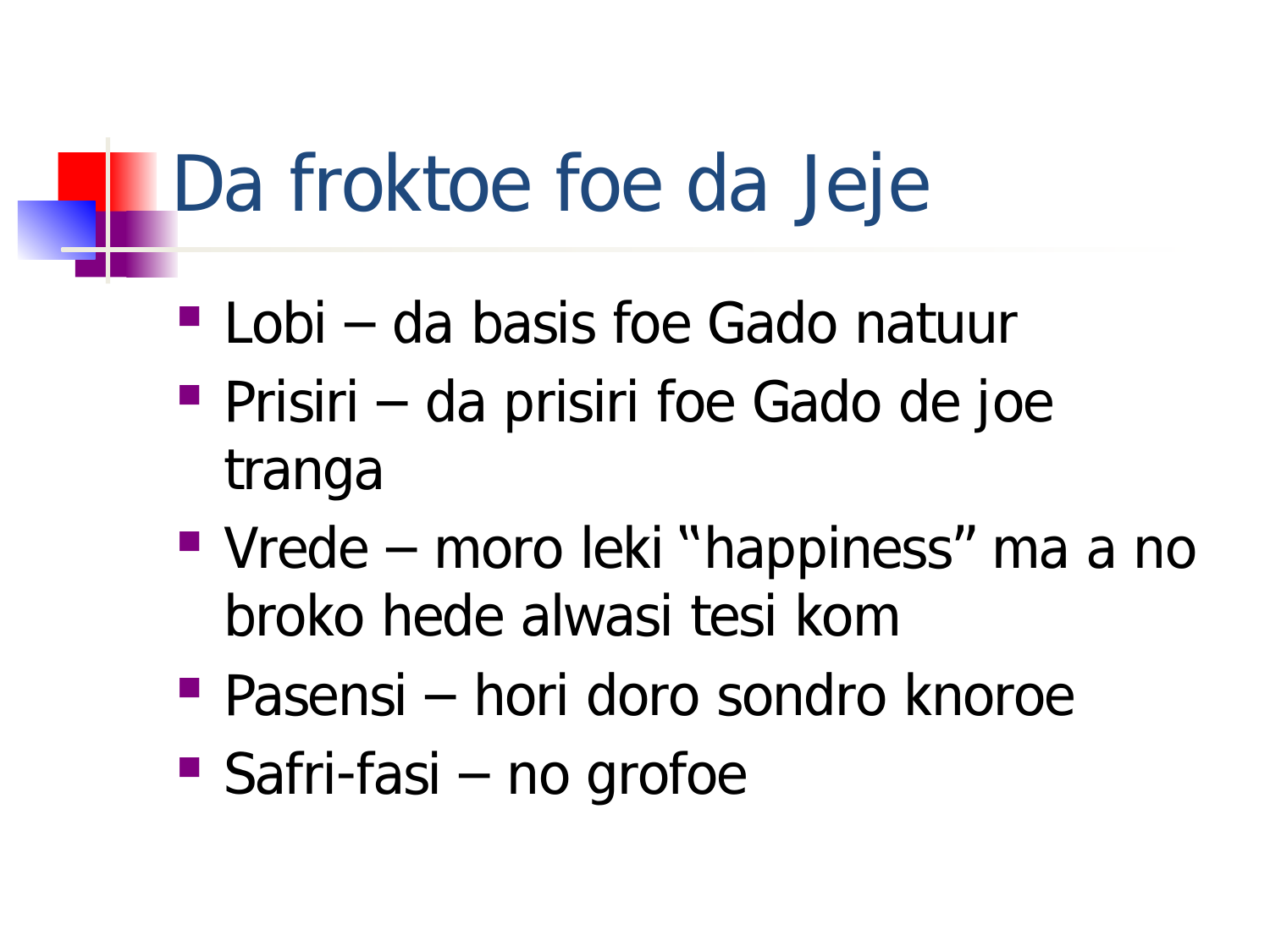

# Da froktoe foe da Jeje
Lobi – da basis foe Gado natuur
Prisiri – da prisiri foe Gado de joe tranga
Vrede – moro leki “happiness” ma a no broko hede alwasi tesi kom
Pasensi – hori doro sondro knoroe
Safri-fasi – no grofoe